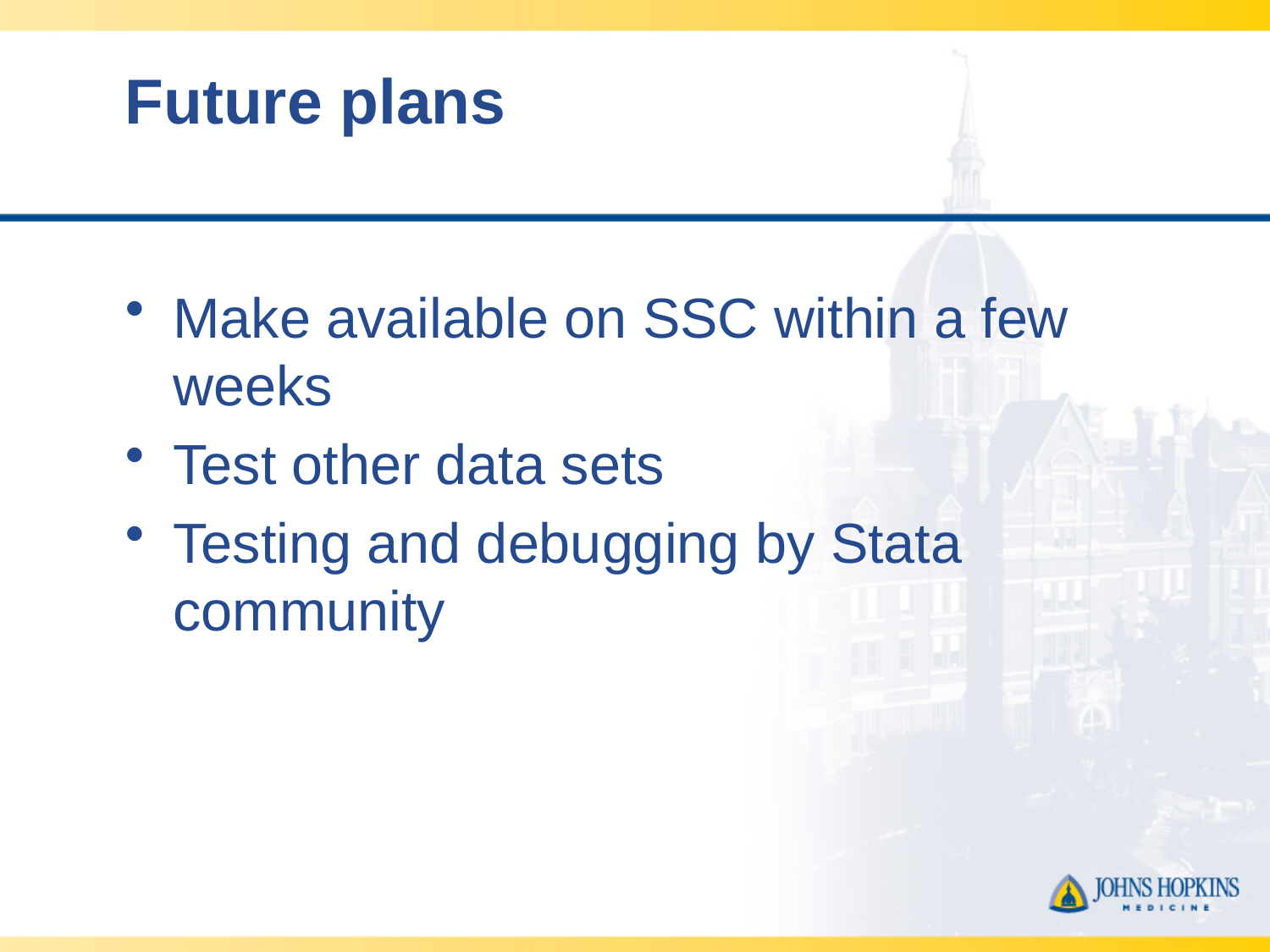

# Future plans
Make available on SSC within a few weeks
Test other data sets
Testing and debugging by Stata community